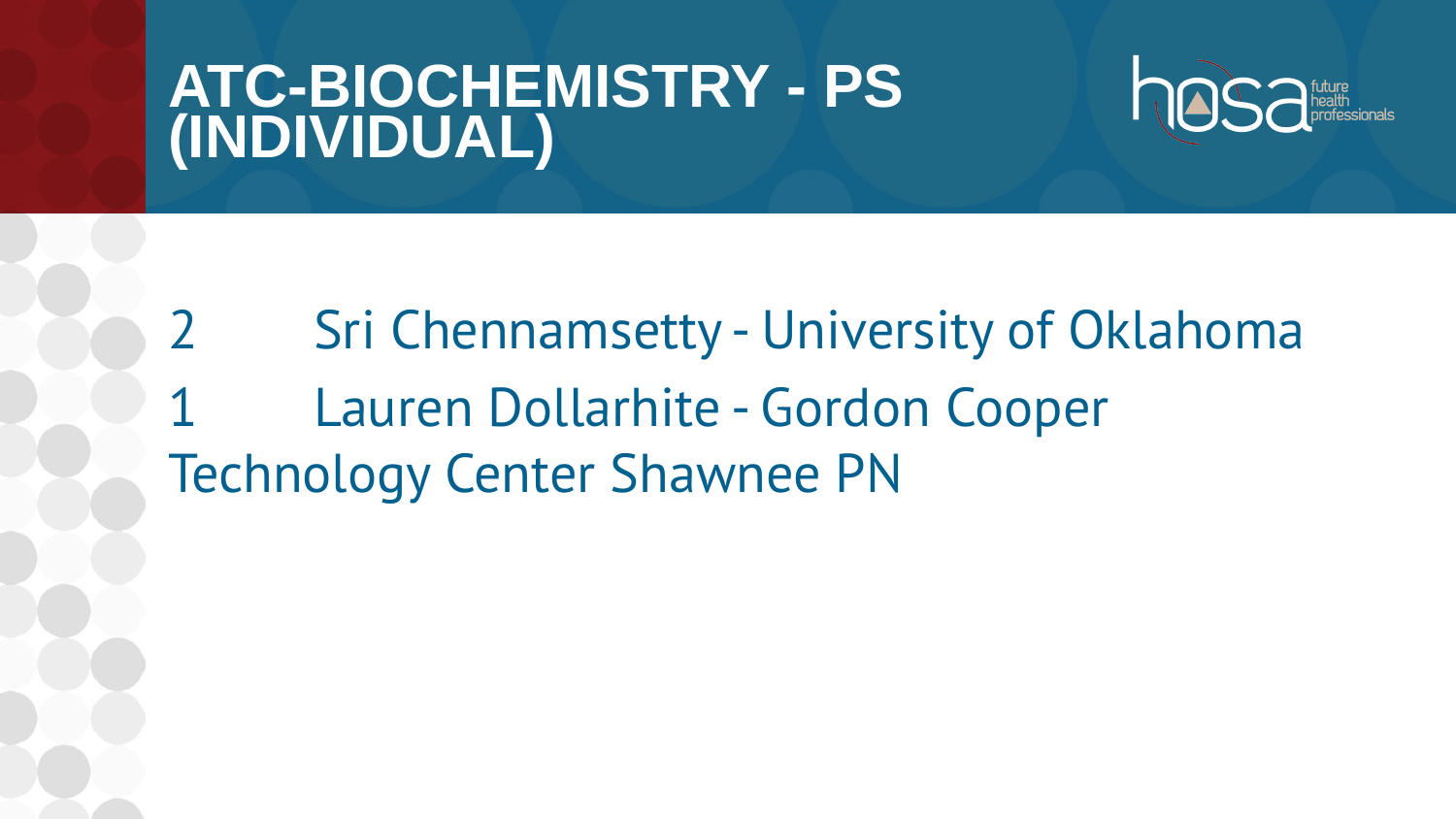

# ATC-Biochemistry - PS (INDIVIDUAL)
2	Sri Chennamsetty - University of Oklahoma
1	Lauren Dollarhite - Gordon Cooper Technology Center Shawnee PN